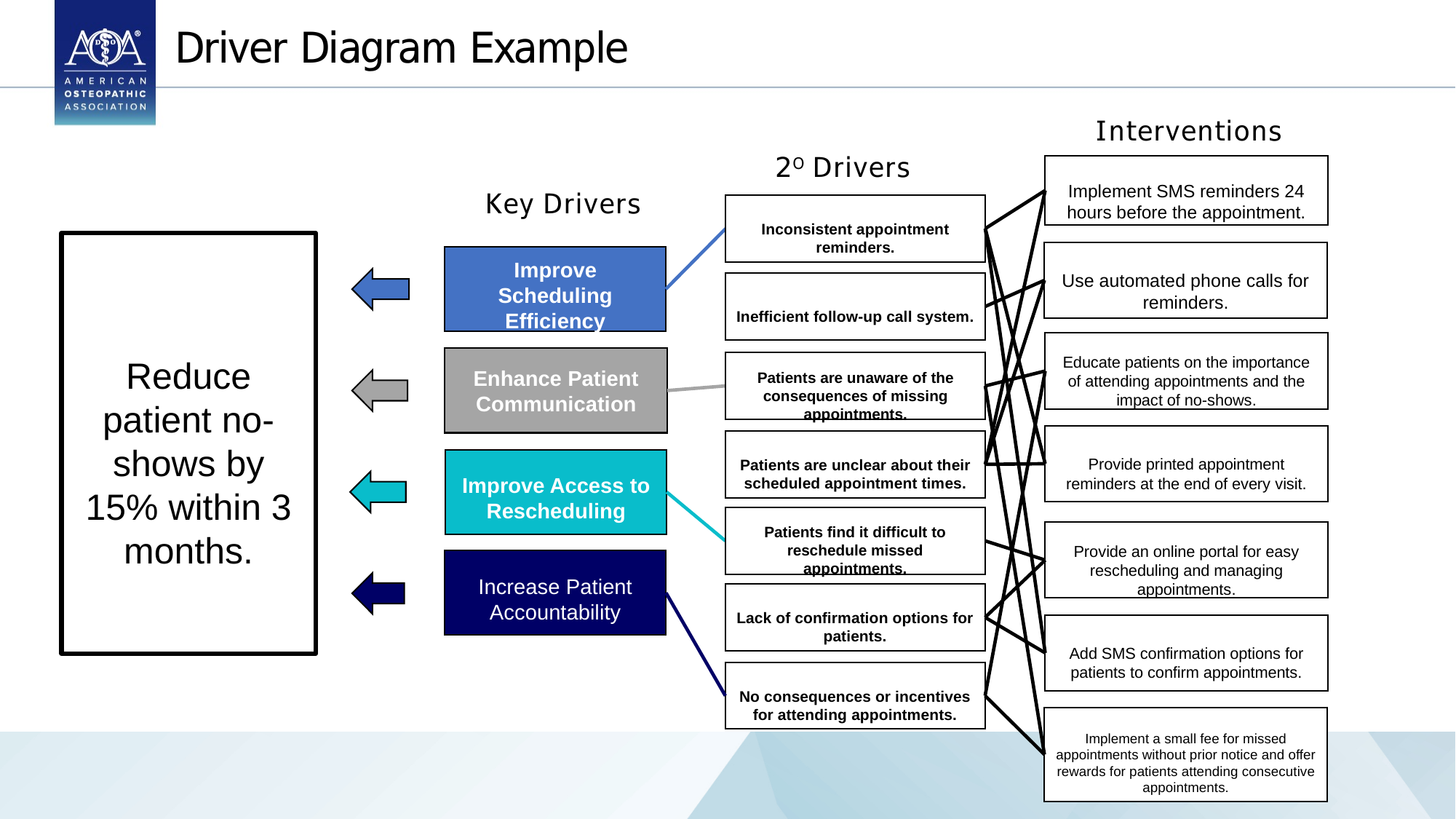

Driver Diagram Example
Interventions
2O Drivers

Implement SMS reminders 24 hours before the appointment.
Key Drivers

Inconsistent appointment reminders.

Reduce patient no-shows by 15% within 3 months.

Use automated phone calls for reminders.

Improve Scheduling Efficiency

Inefficient follow-up call system.

Educate patients on the importance of attending appointments and the impact of no-shows.
Enhance Patient Communication

Patients are unaware of the consequences of missing appointments.

Provide printed appointment reminders at the end of every visit.

Patients are unclear about their scheduled appointment times.

Improve Access to Rescheduling

Patients find it difficult to reschedule missed appointments.

Provide an online portal for easy rescheduling and managing appointments.

Increase Patient Accountability

Lack of confirmation options for patients.

Add SMS confirmation options for patients to confirm appointments.

No consequences or incentives for attending appointments.

Implement a small fee for missed appointments without prior notice and offer rewards for patients attending consecutive appointments.